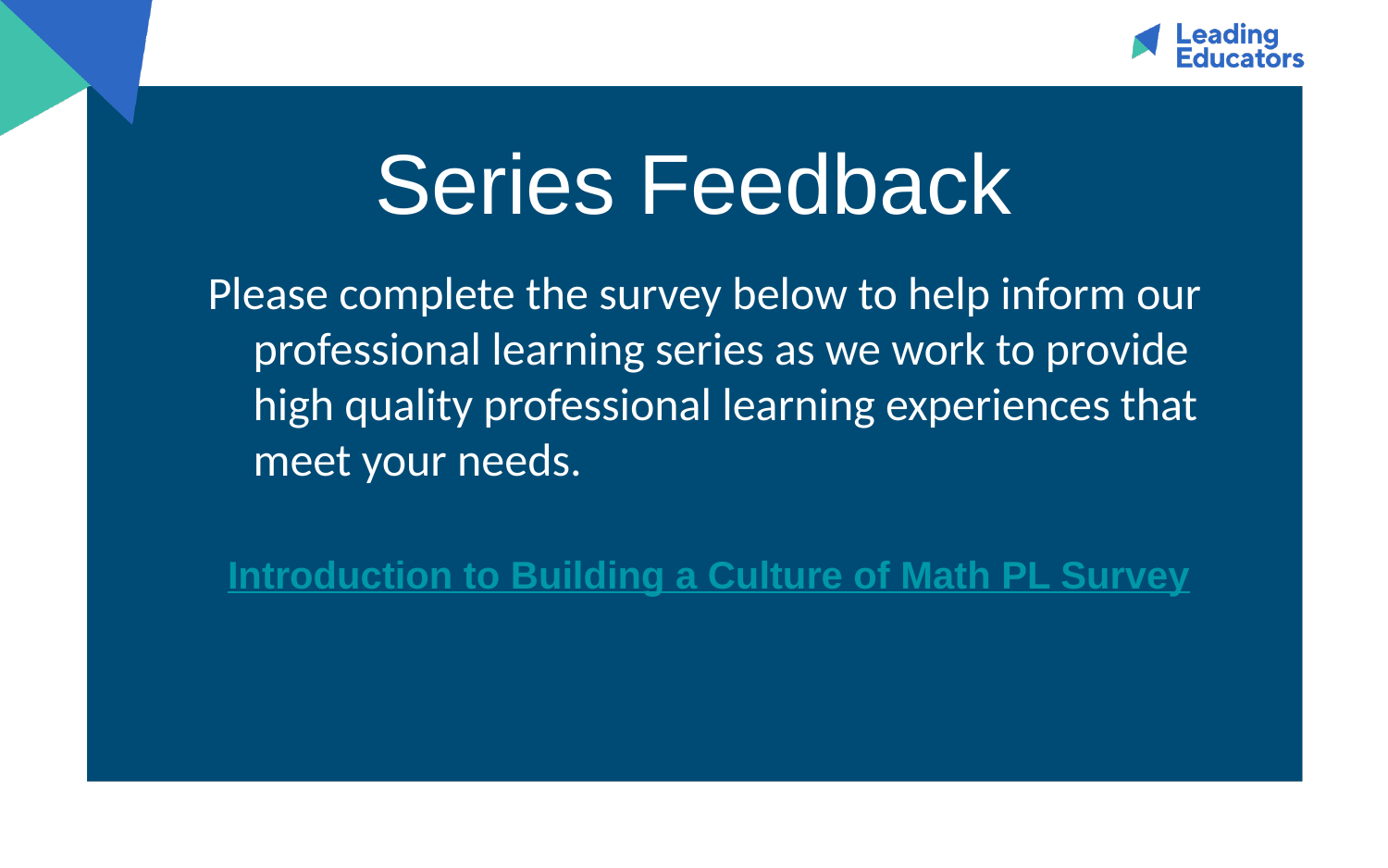

# Series Feedback
Please complete the survey below to help inform our professional learning series as we work to provide high quality professional learning experiences that meet your needs.
Introduction to Building a Culture of Math PL Survey